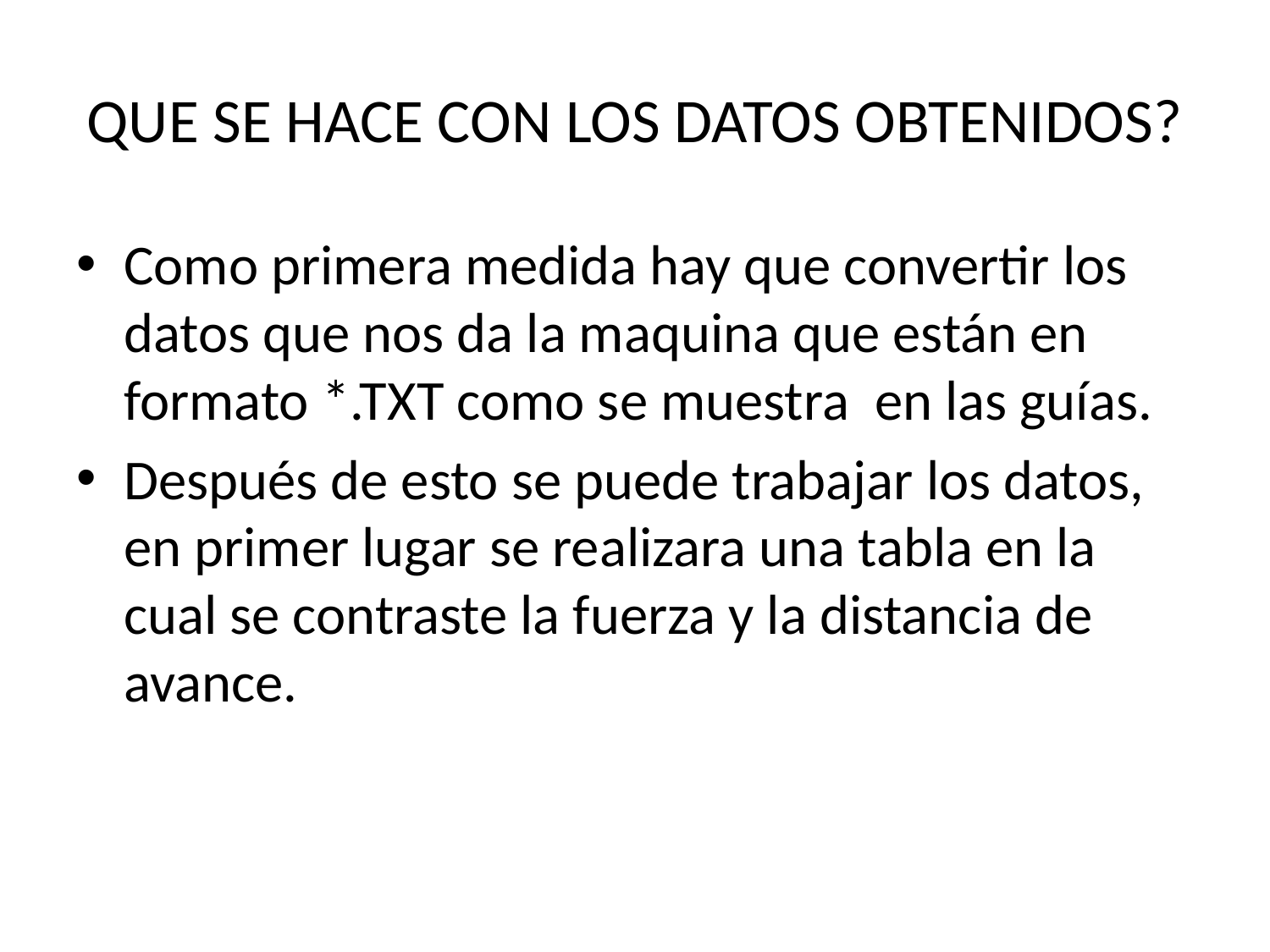

# QUE SE HACE CON LOS DATOS OBTENIDOS?
Como primera medida hay que convertir los datos que nos da la maquina que están en formato *.TXT como se muestra  en las guías.
Después de esto se puede trabajar los datos, en primer lugar se realizara una tabla en la cual se contraste la fuerza y la distancia de avance.